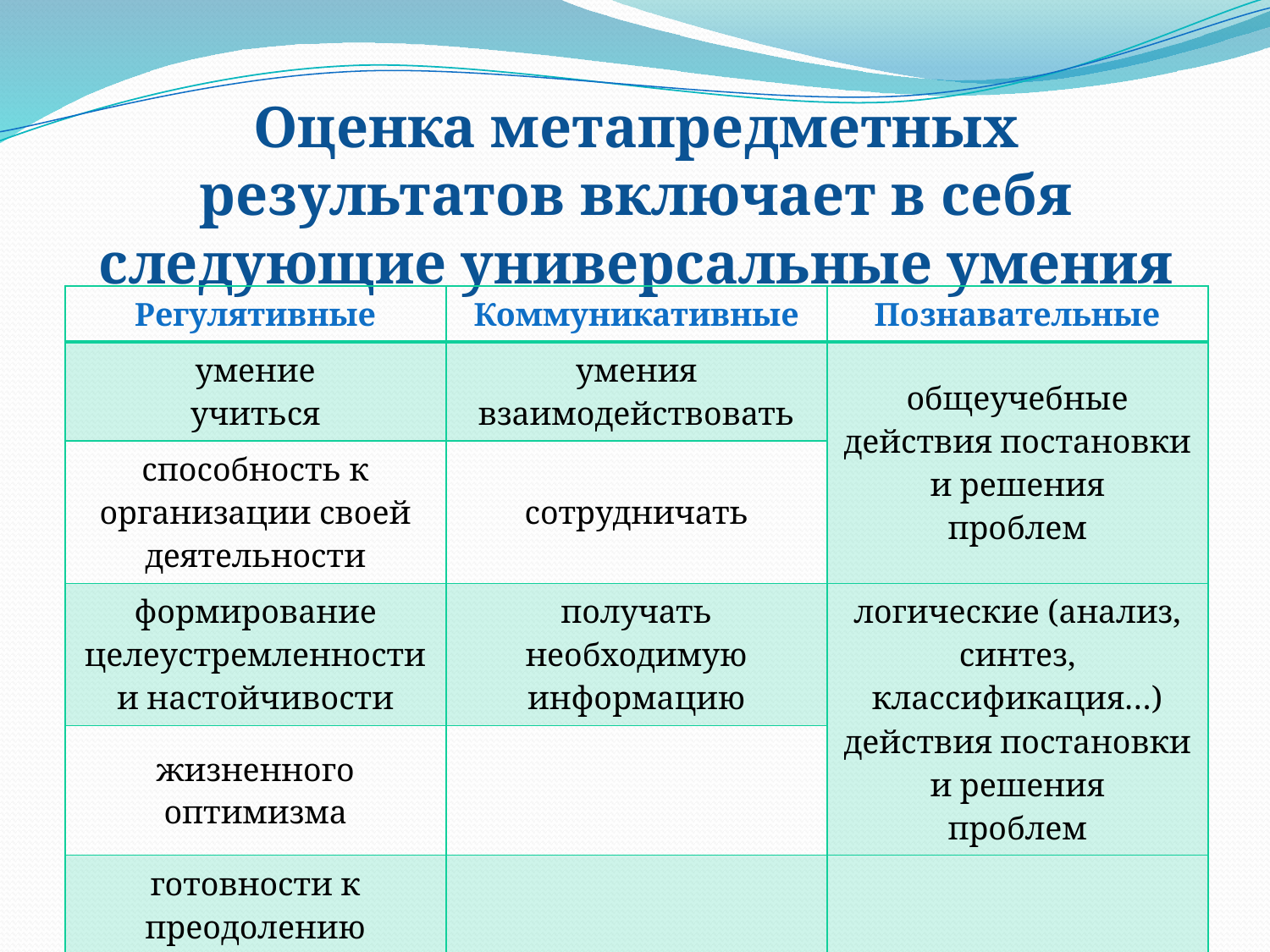

# Оценка метапредметных результатов включает в себя следующие универсальные умения
| Регулятивные | Коммуникативные | Познавательные |
| --- | --- | --- |
| умение учиться | умения взаимодействовать | общеучебные действия постановки и решения проблем |
| способность к организации своей деятельности | сотрудничать |  |
| формирование целеустремленности и настойчивости | получать необходимую информацию | логические (анализ, синтез, классификация…) действия постановки и решения проблем |
| жизненного оптимизма |  |  |
| готовности к преодолению трудностей |  |  |